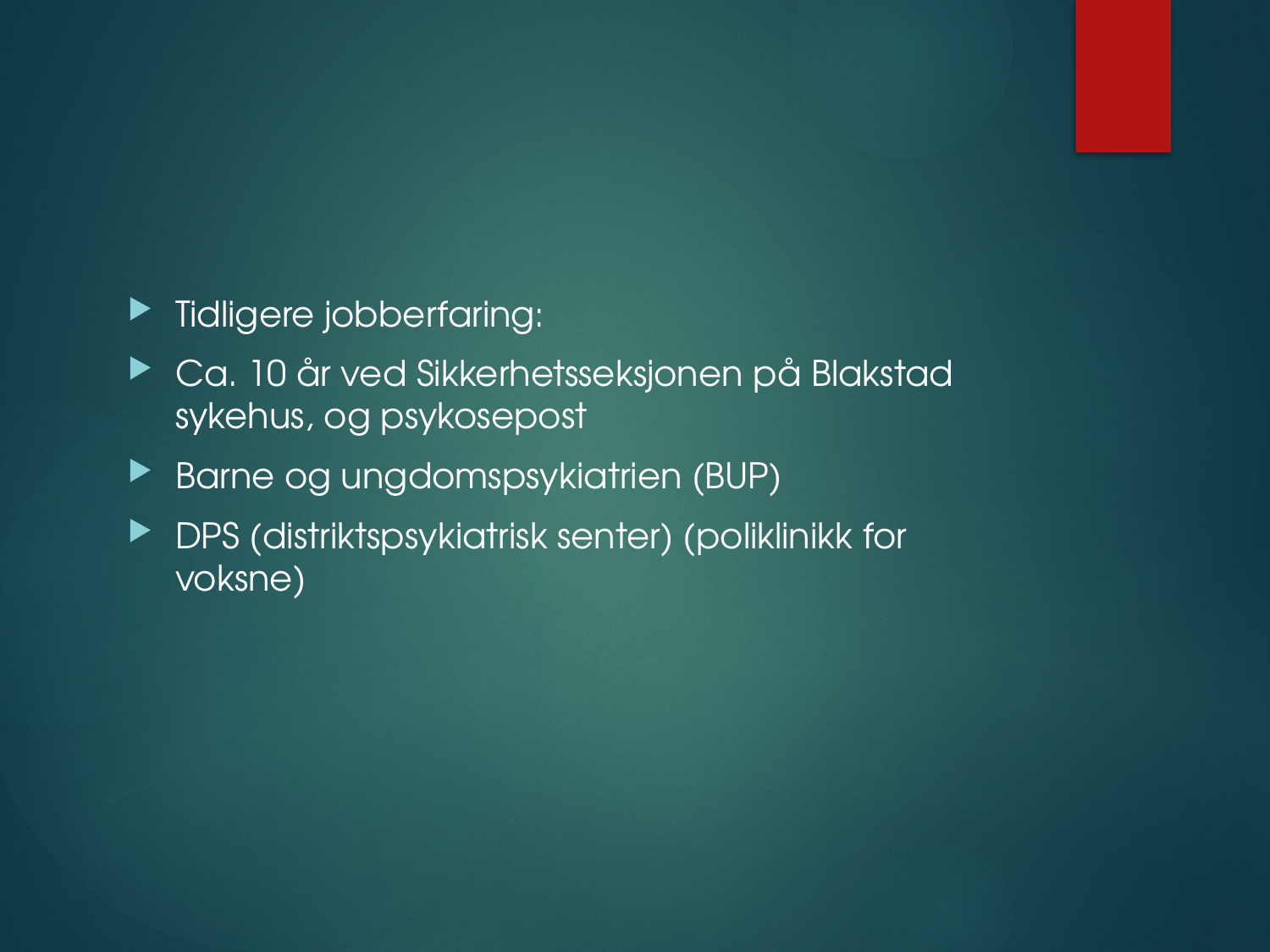

#
Tidligere jobberfaring:
Ca. 10 år ved Sikkerhetsseksjonen på Blakstad sykehus, og psykosepost
Barne og ungdomspsykiatrien (BUP)
DPS (distriktspsykiatrisk senter) (poliklinikk for voksne)